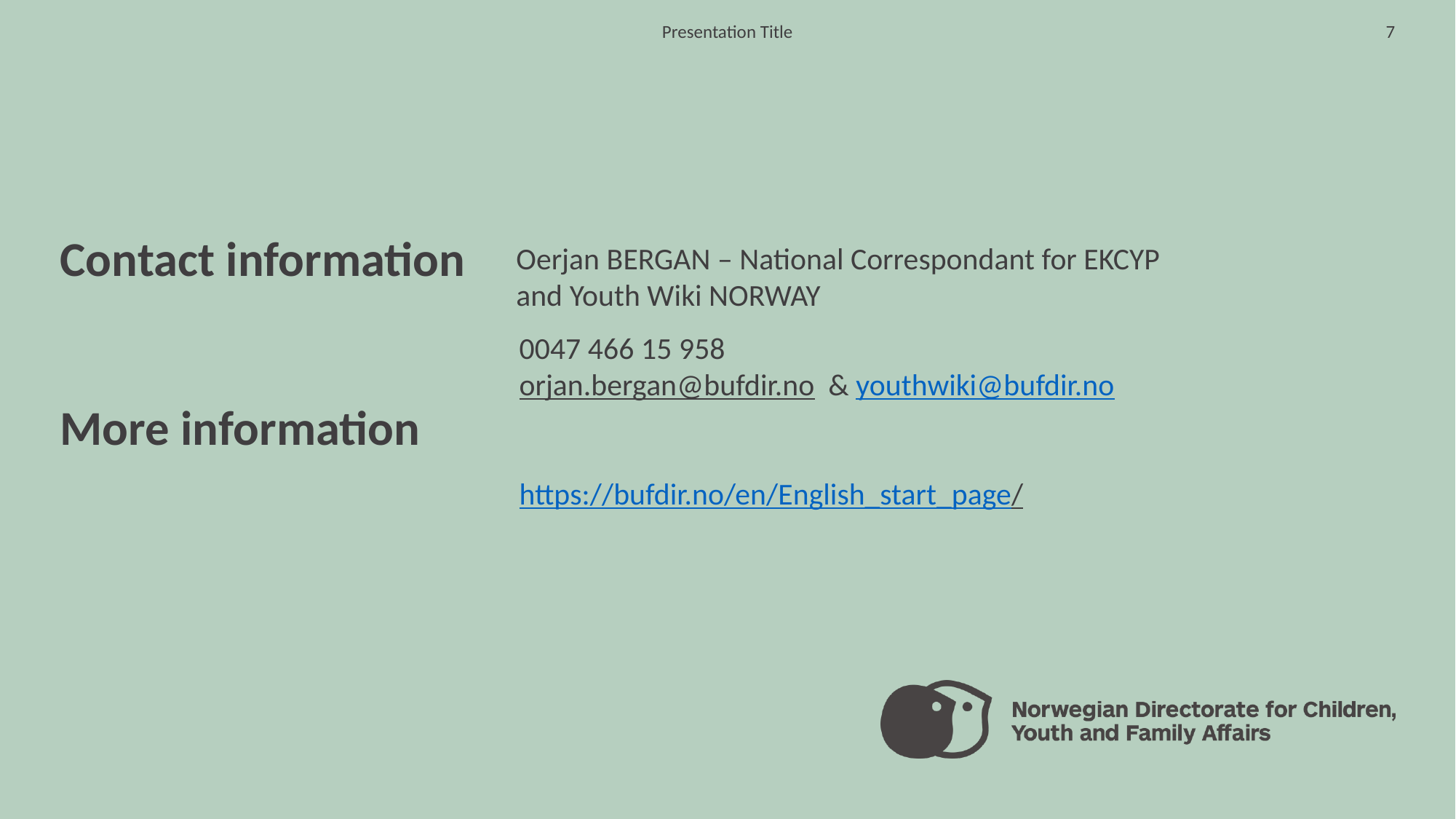

Presentation Title
7
Oerjan BERGAN – National Correspondant for EKCYP and Youth Wiki NORWAY
0047 466 15 958
orjan.bergan@bufdir.no  & youthwiki@bufdir.no

https://bufdir.no/en/English_start_page/